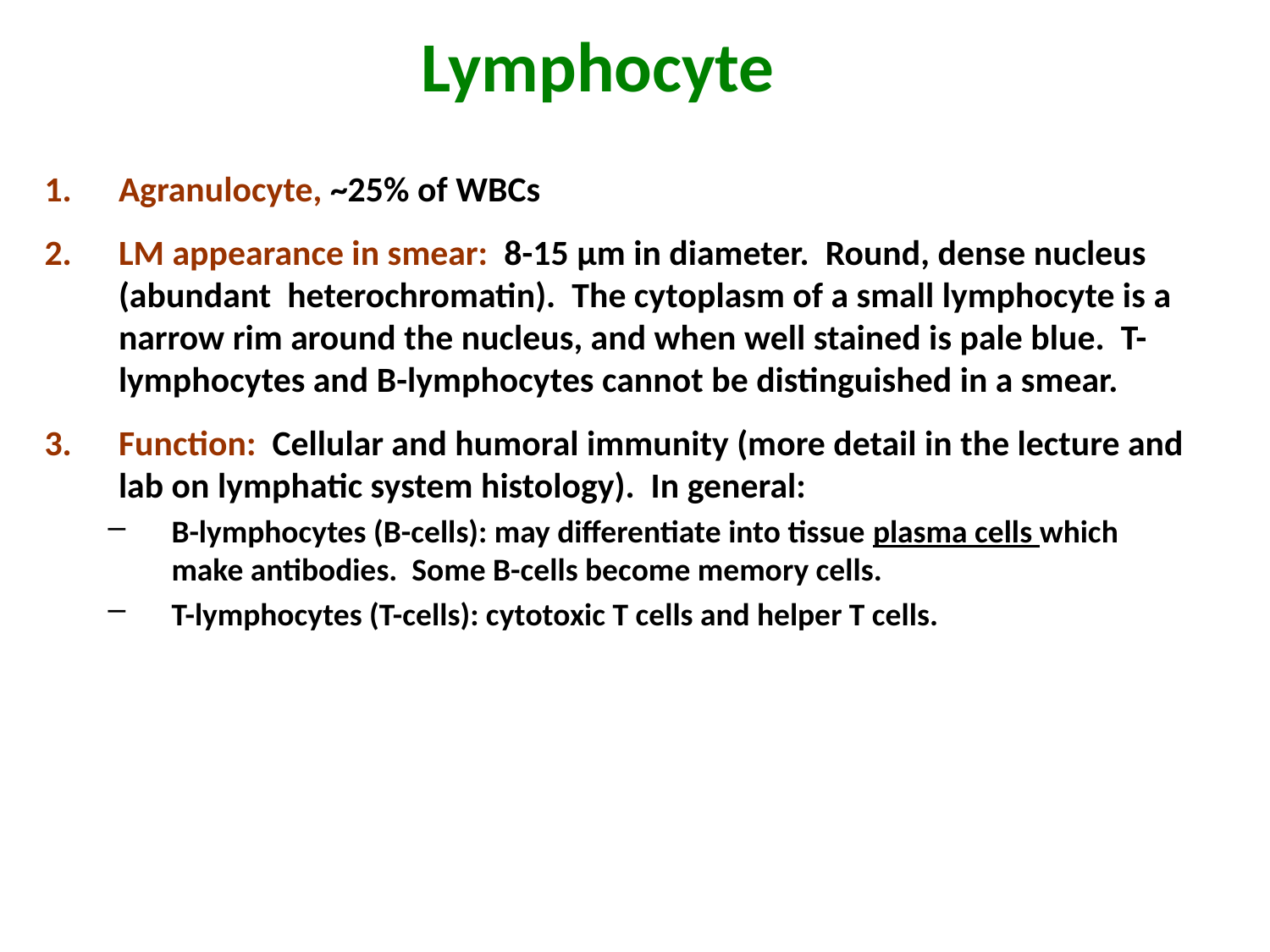

# Lymphocyte
Agranulocyte, ~25% of WBCs
LM appearance in smear:  8-15 µm in diameter.  Round, dense nucleus (abundant  heterochromatin).  The cytoplasm of a small lymphocyte is a narrow rim around the nucleus, and when well stained is pale blue.  T-lymphocytes and B-lymphocytes cannot be distinguished in a smear.
Function:  Cellular and humoral immunity (more detail in the lecture and lab on lymphatic system histology).  In general:
B-lymphocytes (B-cells): may differentiate into tissue plasma cells which make antibodies.  Some B-cells become memory cells.
T-lymphocytes (T-cells): cytotoxic T cells and helper T cells.